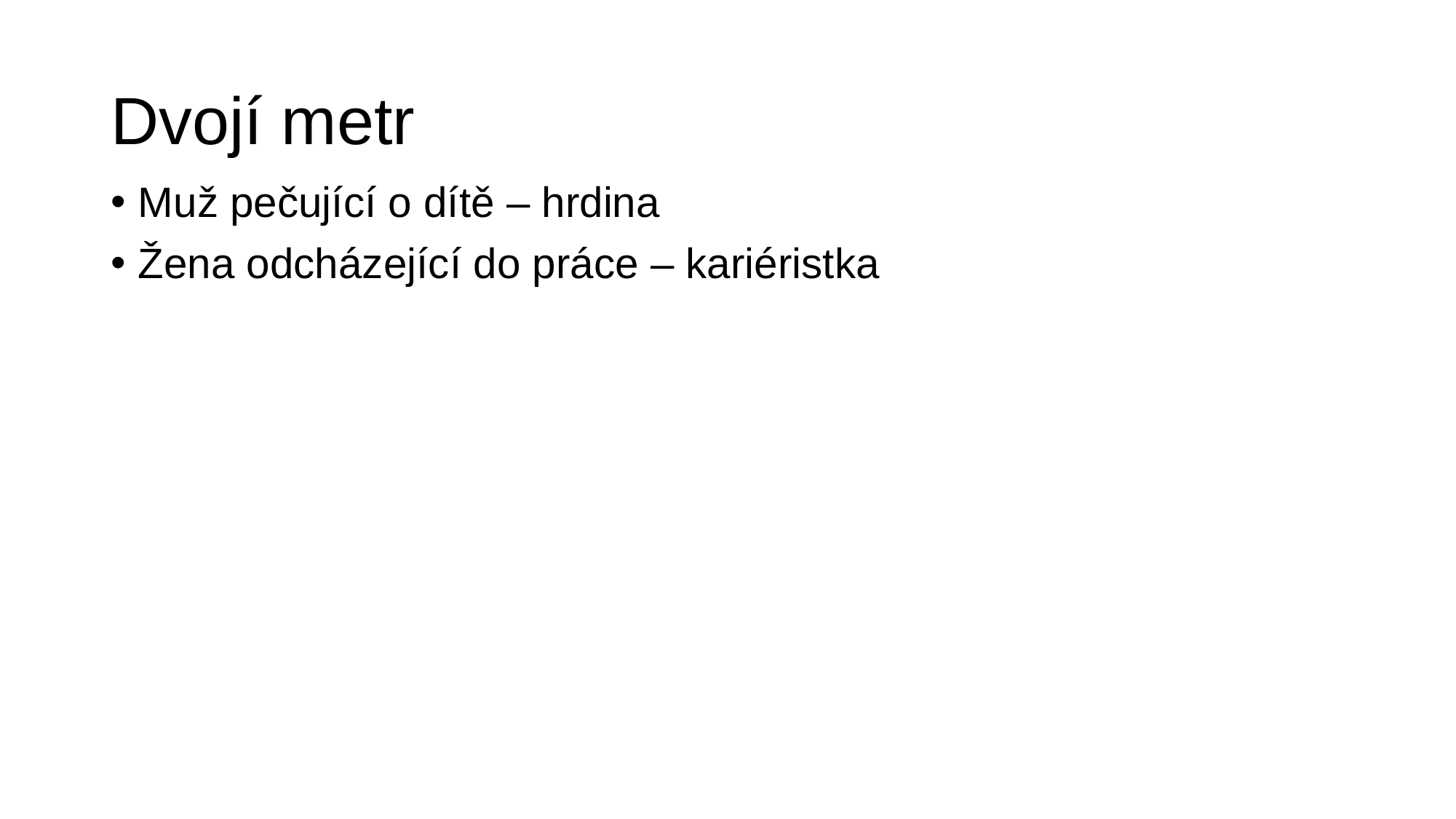

# Dvojí metr
Muž pečující o dítě – hrdina
Žena odcházející do práce – kariéristka